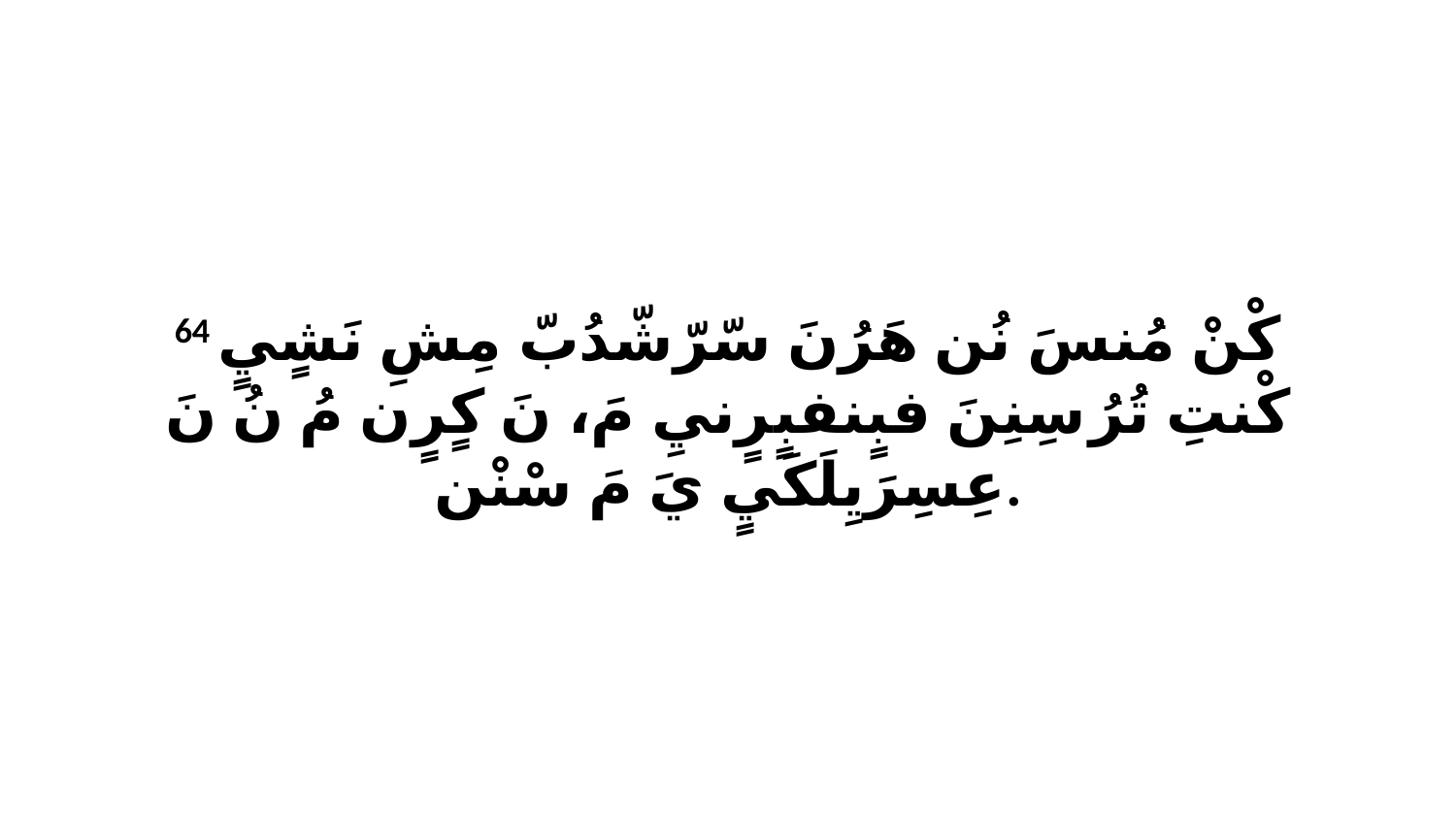

64 كْنْ مُنسَ نُن هَرُنَ سّرّشّدُبّ مِشِ نَشٍيٍ كْنتِ تُرُ سِنِنَ فبٍنفبٍرٍنيِ مَ، نَ كٍرٍن مُ نُ نَ عِسِرَيِلَكَيٍ يَ مَ سْنْن.